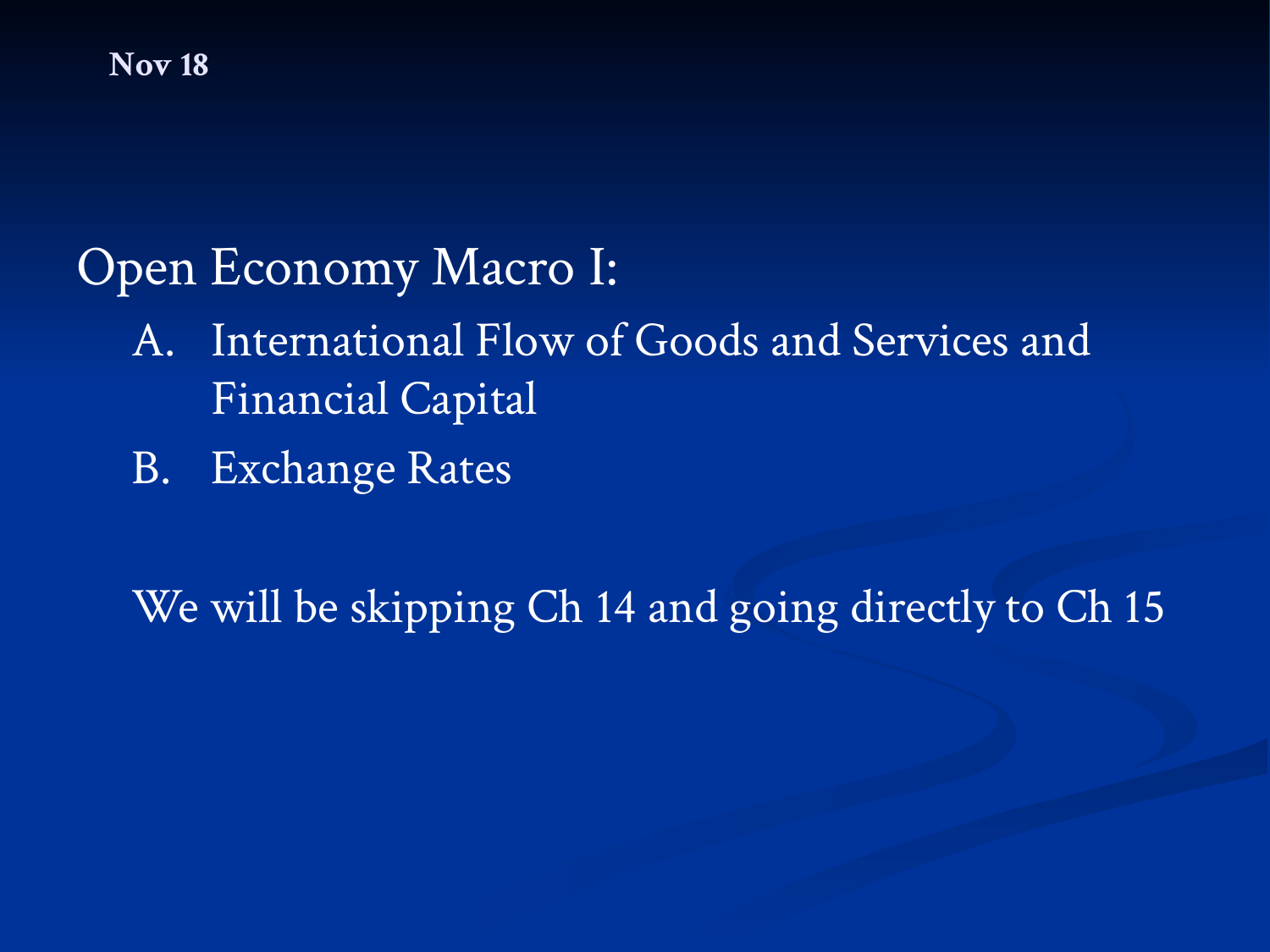

# Nov 18
Open Economy Macro I:
International Flow of Goods and Services and Financial Capital
Exchange Rates

We will be skipping Ch 14 and going directly to Ch 15